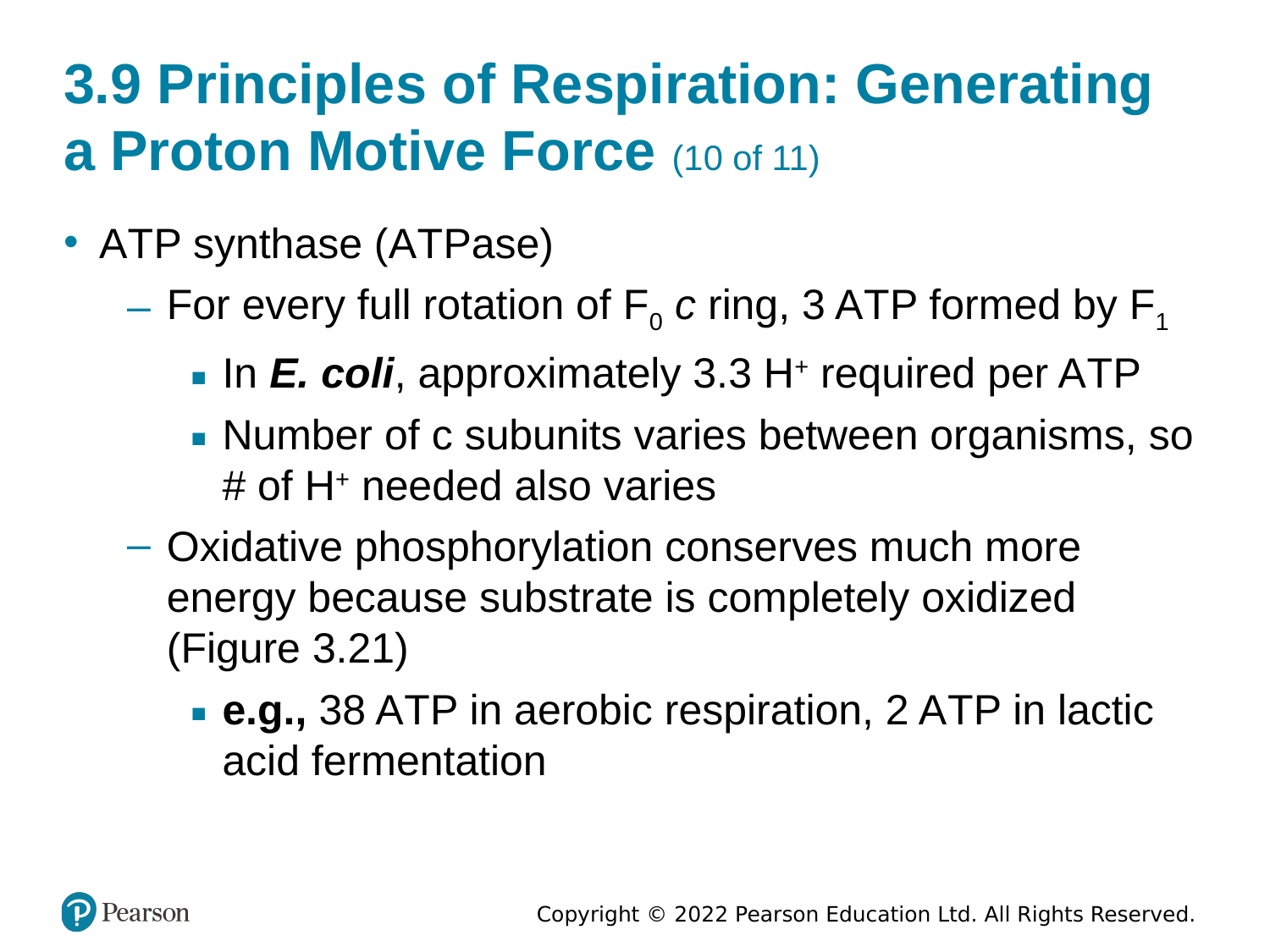

# 3.9 Principles of Respiration: Generating a Proton Motive Force (10 of 11)
A T P synthase (A T Pase)
For every full rotation of F0 c ring, 3 A T P formed by F1
In E. coli, approximately 3.3 H+ required per A T P
Number of c subunits varies between organisms, so # of H+ needed also varies
Oxidative phosphorylation conserves much more energy because substrate is completely oxidized (Figure 3.21)
e.g., 38 A T P in aerobic respiration, 2 A T P in lactic acid fermentation